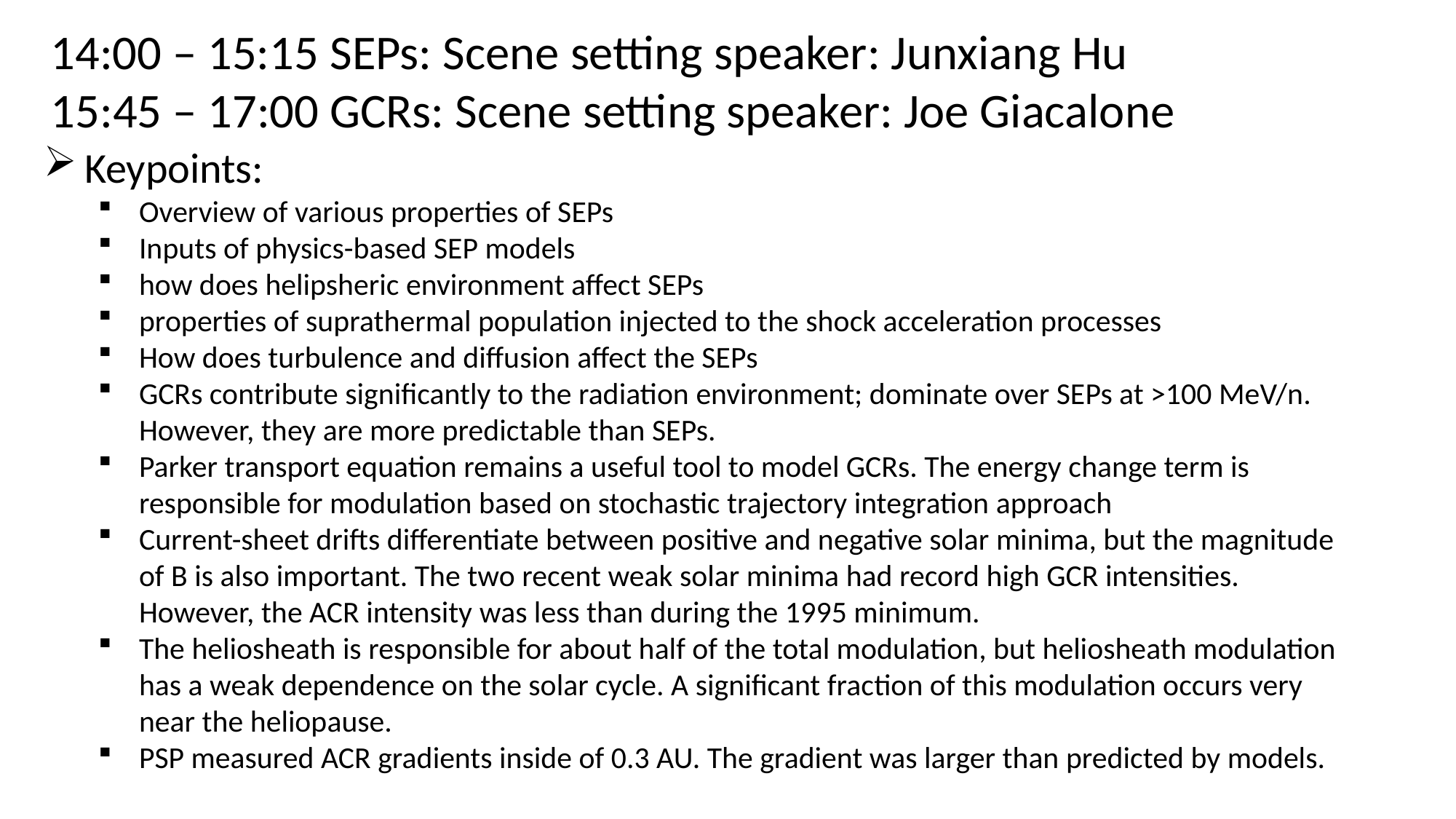

14:00 – 15:15 SEPs: Scene setting speaker: Junxiang Hu
15:45 – 17:00 GCRs: Scene setting speaker: Joe Giacalone
Keypoints:
Overview of various properties of SEPs
Inputs of physics-based SEP models
how does helipsheric environment affect SEPs
properties of suprathermal population injected to the shock acceleration processes
How does turbulence and diffusion affect the SEPs
GCRs contribute significantly to the radiation environment; dominate over SEPs at >100 MeV/n. However, they are more predictable than SEPs.
Parker transport equation remains a useful tool to model GCRs. The energy change term is responsible for modulation based on stochastic trajectory integration approach
Current-sheet drifts differentiate between positive and negative solar minima, but the magnitude of B is also important. The two recent weak solar minima had record high GCR intensities. However, the ACR intensity was less than during the 1995 minimum.
The heliosheath is responsible for about half of the total modulation, but heliosheath modulation has a weak dependence on the solar cycle. A significant fraction of this modulation occurs very near the heliopause.
PSP measured ACR gradients inside of 0.3 AU. The gradient was larger than predicted by models.